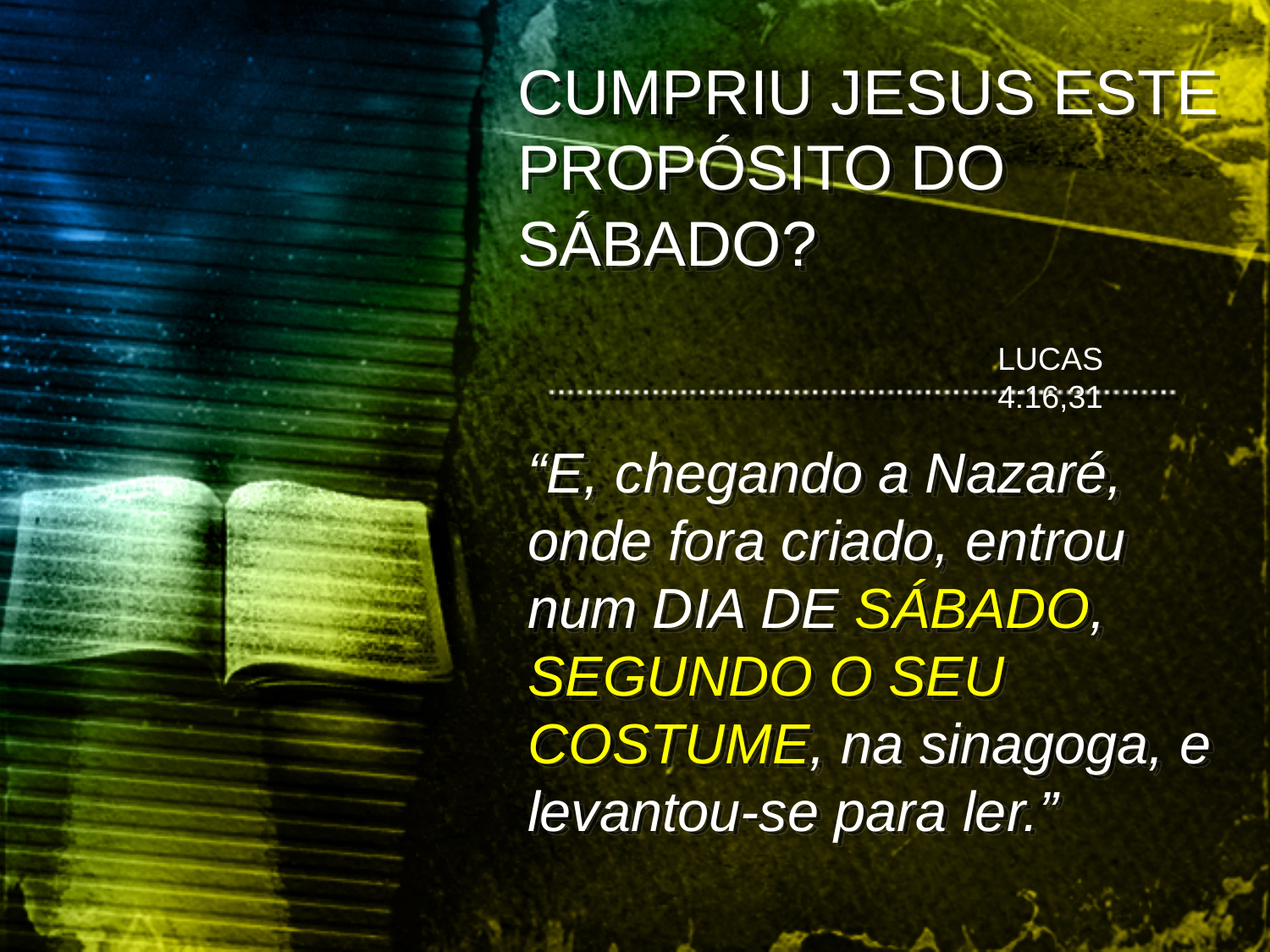

CUMPRIU JESUS ESTE PROPÓSITO DO SÁBADO?
LUCAS 4:16,31
“E, chegando a Nazaré, onde fora criado, entrou num DIA DE SÁBADO, SEGUNDO O SEU COSTUME, na sinagoga, e levantou-se para ler.”